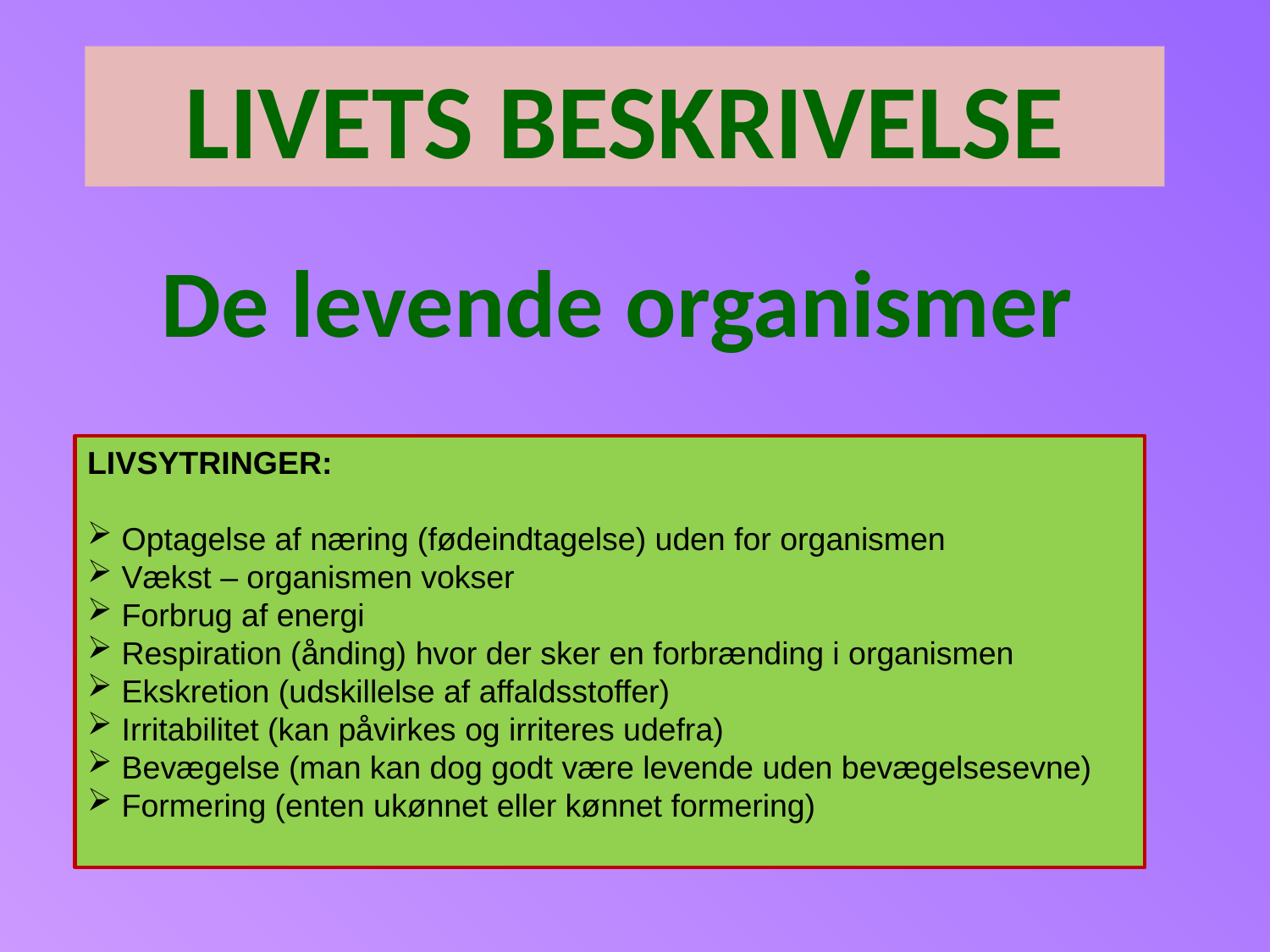

# LIVETS BESKRIVELSE
De levende organismer
LIVSYTRINGER:

 Optagelse af næring (fødeindtagelse) uden for organismen
 Vækst – organismen vokser
 Forbrug af energi
 Respiration (ånding) hvor der sker en forbrænding i organismen
 Ekskretion (udskillelse af affaldsstoffer)
 Irritabilitet (kan påvirkes og irriteres udefra)
 Bevægelse (man kan dog godt være levende uden bevægelsesevne)
 Formering (enten ukønnet eller kønnet formering)